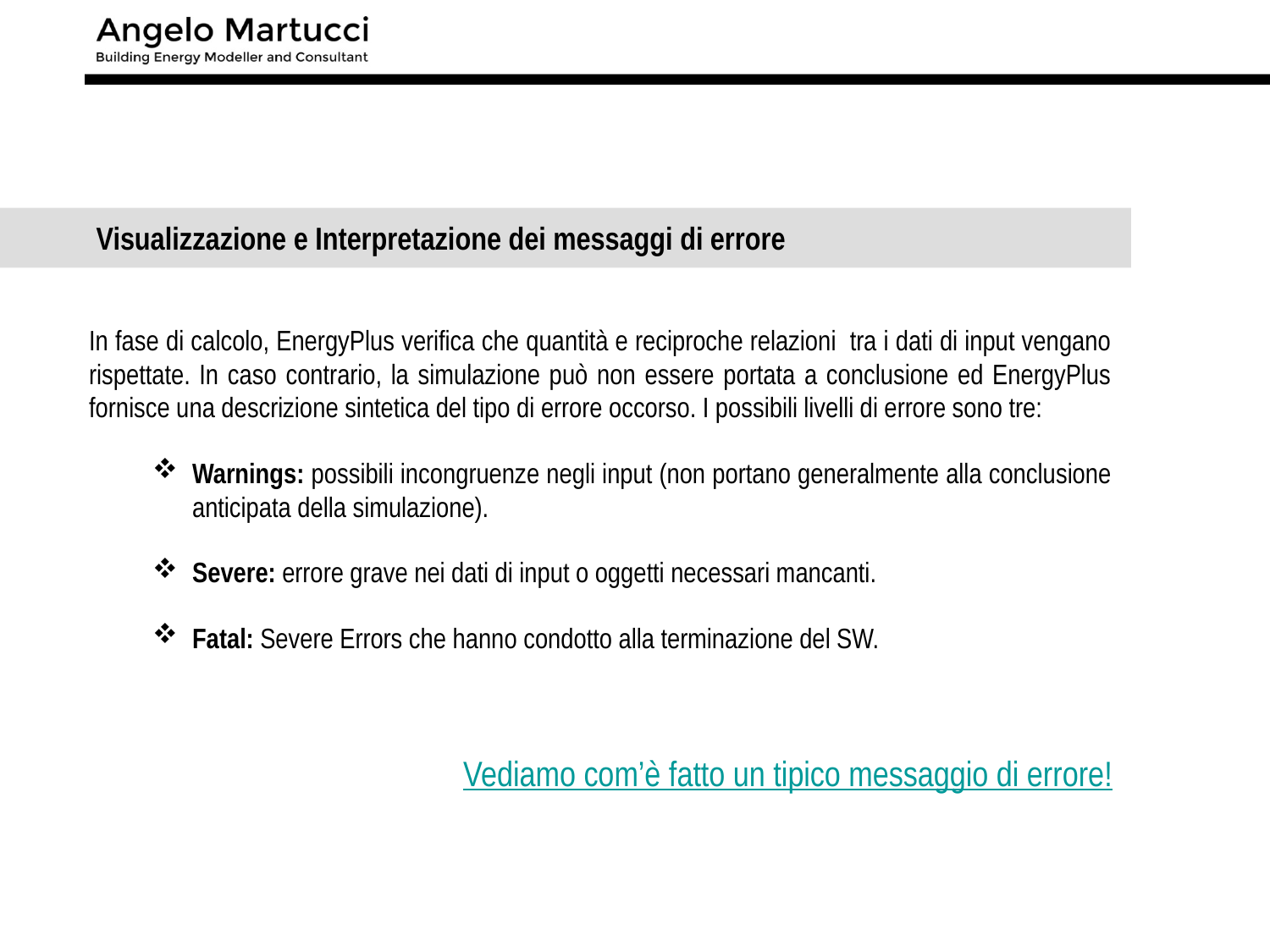

Visualizzazione e Interpretazione dei messaggi di errore
In fase di calcolo, EnergyPlus verifica che quantità e reciproche relazioni  tra i dati di input vengano rispettate. In caso contrario, la simulazione può non essere portata a conclusione ed EnergyPlus fornisce una descrizione sintetica del tipo di errore occorso. I possibili livelli di errore sono tre:
Warnings: possibili incongruenze negli input (non portano generalmente alla conclusione anticipata della simulazione).
Severe: errore grave nei dati di input o oggetti necessari mancanti.
Fatal: Severe Errors che hanno condotto alla terminazione del SW.

Vediamo com’è fatto un tipico messaggio di errore!
46